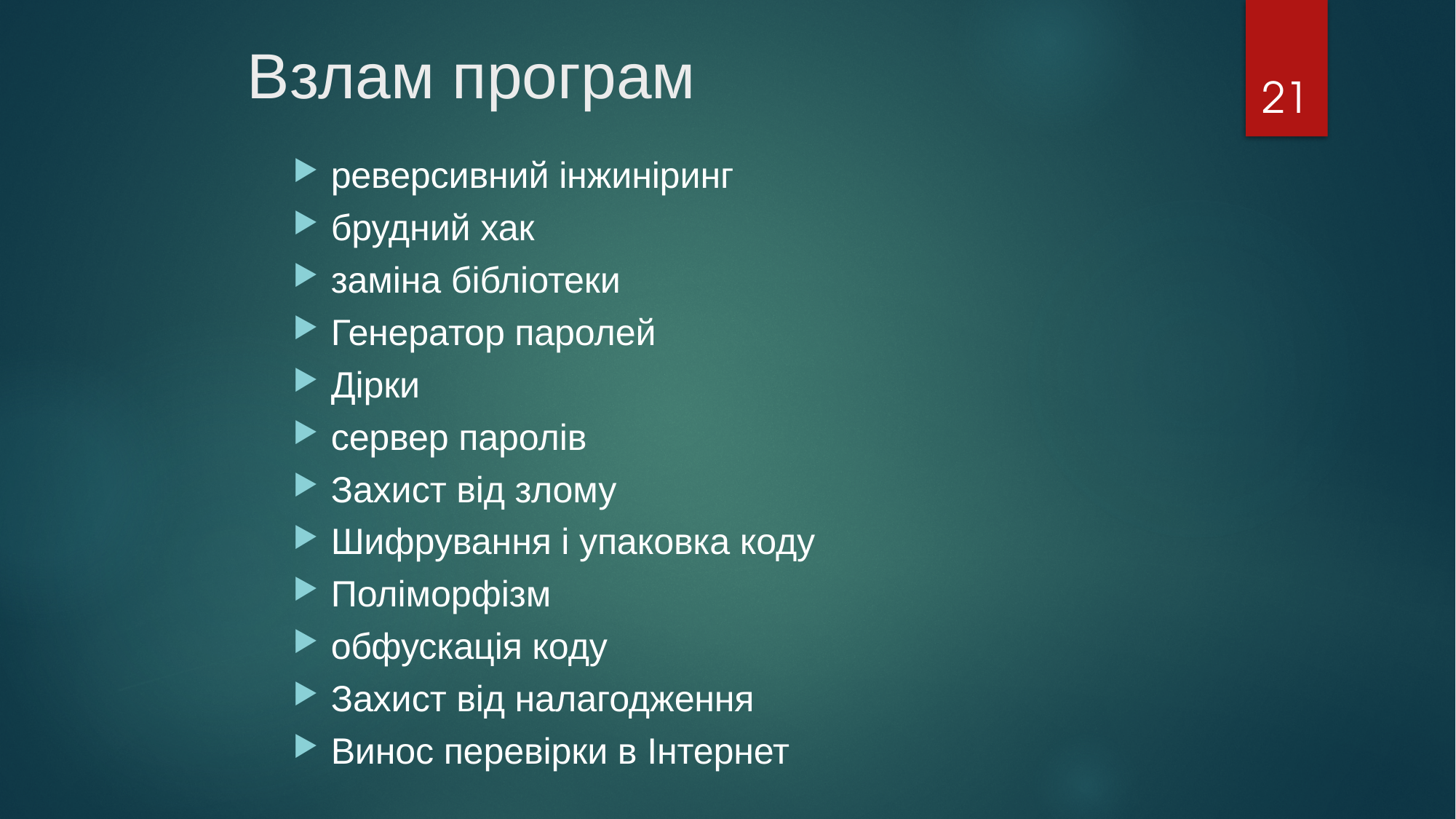

# Взлам програм
21
реверсивний інжиніринг
брудний хак
заміна бібліотеки
Генератор паролей
Дірки
сервер паролів
Захист від злому
Шифрування і упаковка коду
Поліморфізм
обфускація коду
Захист від налагодження
Винос перевірки в Інтернет